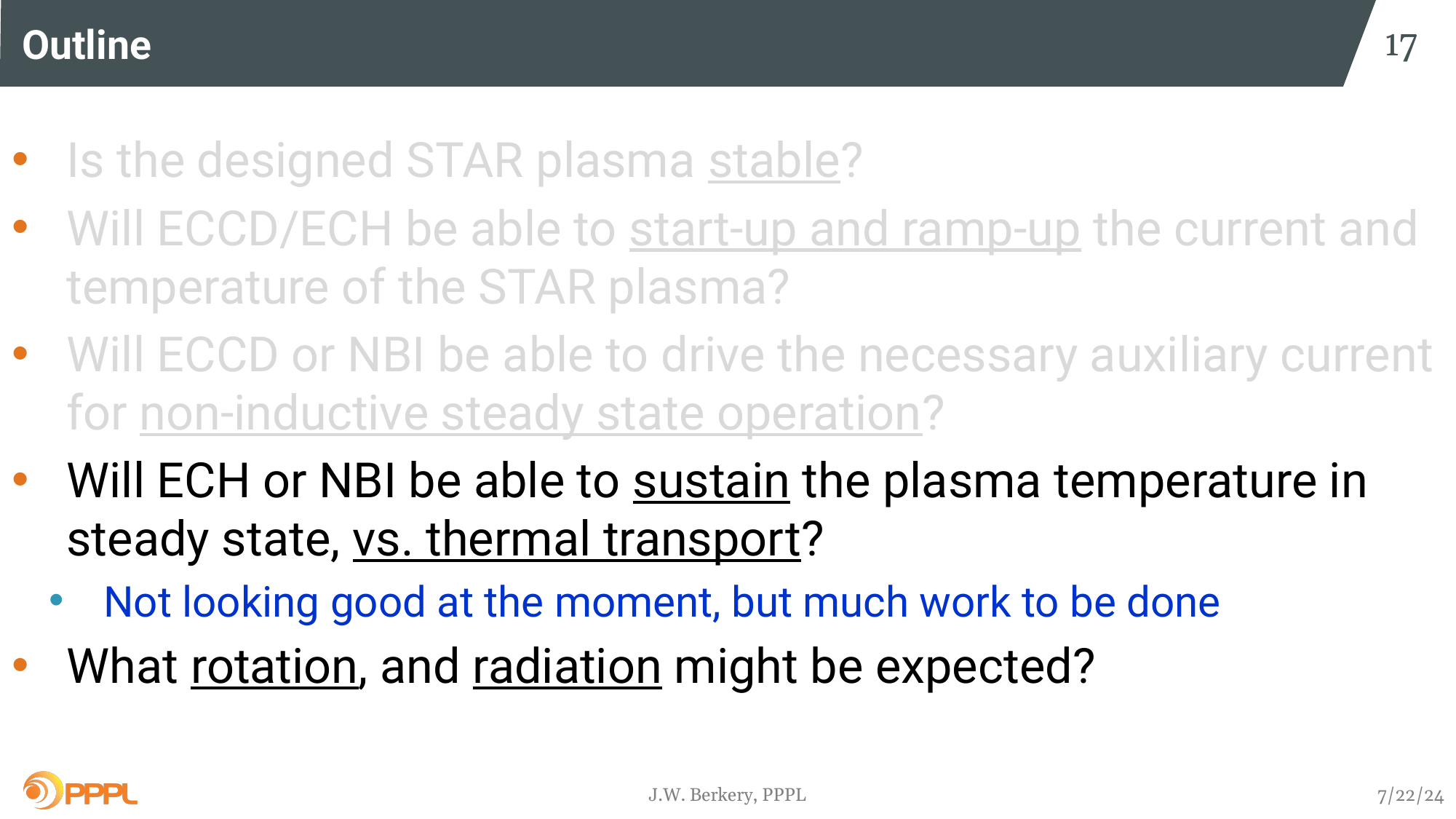

17
# Outline
Is the designed STAR plasma stable?
Will ECCD/ECH be able to start-up and ramp-up the current and temperature of the STAR plasma?
Will ECCD or NBI be able to drive the necessary auxiliary current for non-inductive steady state operation?
Will ECH or NBI be able to sustain the plasma temperature in steady state, vs. thermal transport?
Not looking good at the moment, but much work to be done
What rotation, and radiation might be expected?